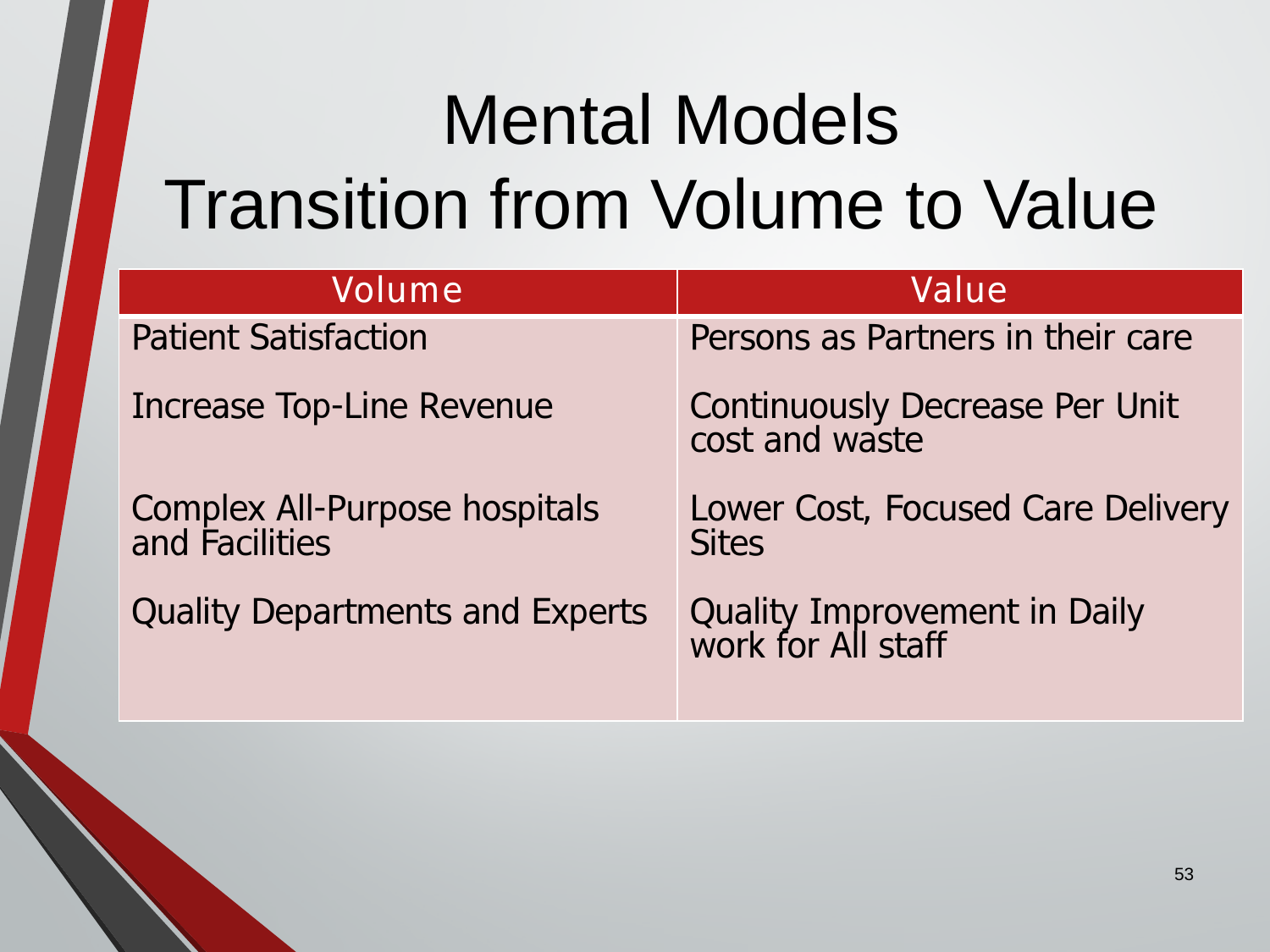

# Mental Models Transition from Volume to Value
| Volume | Value |
| --- | --- |
| Patient Satisfaction Increase Top-Line Revenue Complex All-Purpose hospitals and Facilities Quality Departments and Experts | Persons as Partners in their care Continuously Decrease Per Unit cost and waste Lower Cost, Focused Care Delivery Sites Quality Improvement in Daily work for All staff |
53